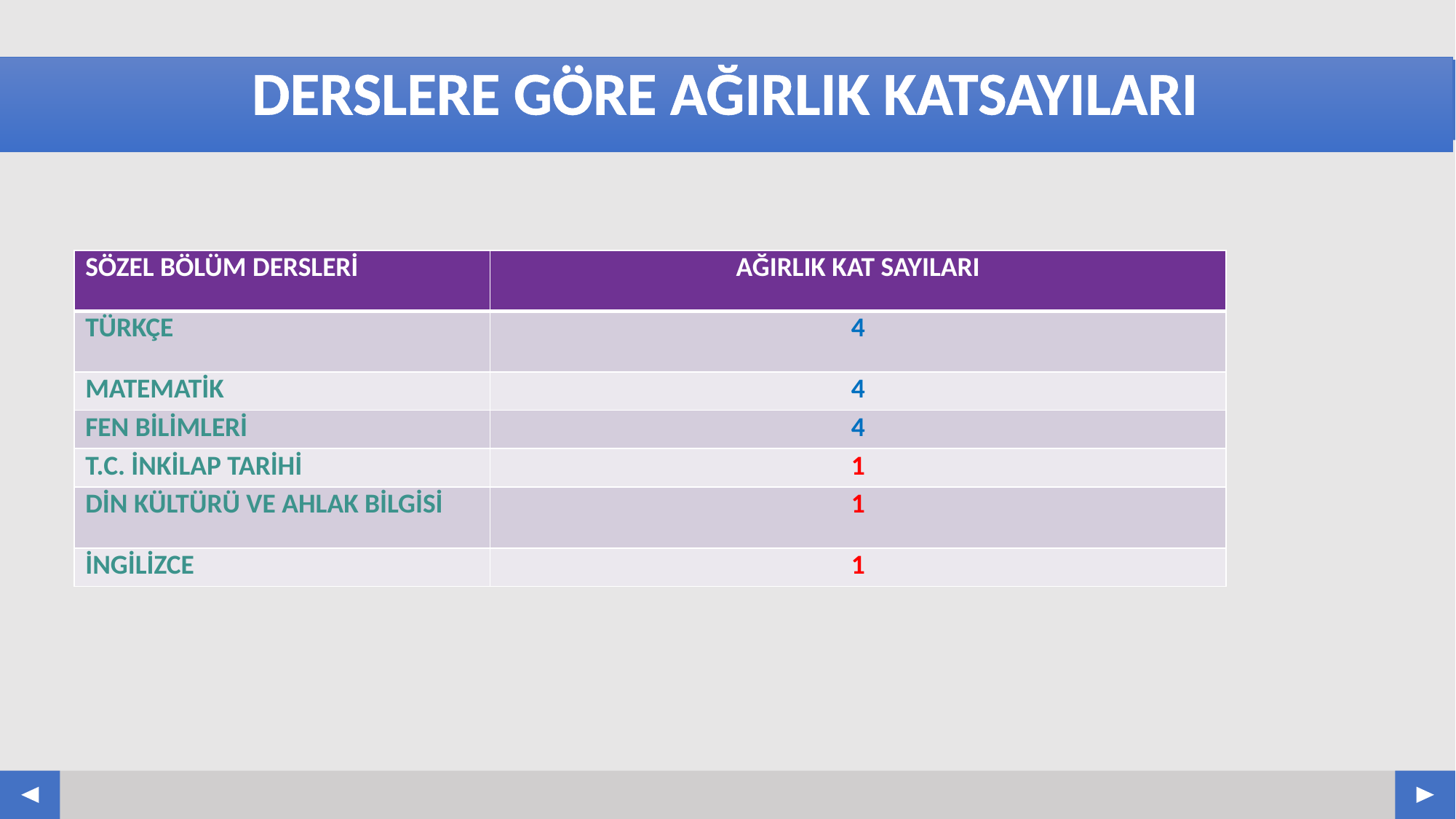

# DERSLERE GÖRE AĞIRLIK KATSAYILARI
| SÖZEL BÖLÜM DERSLERİ | AĞIRLIK KAT SAYILARI |
| --- | --- |
| TÜRKÇE | 4 |
| MATEMATİK | 4 |
| FEN BİLİMLERİ | 4 |
| T.C. İNKİLAP TARİHİ | 1 |
| DİN KÜLTÜRÜ VE AHLAK BİLGİSİ | 1 |
| İNGİLİZCE | 1 |